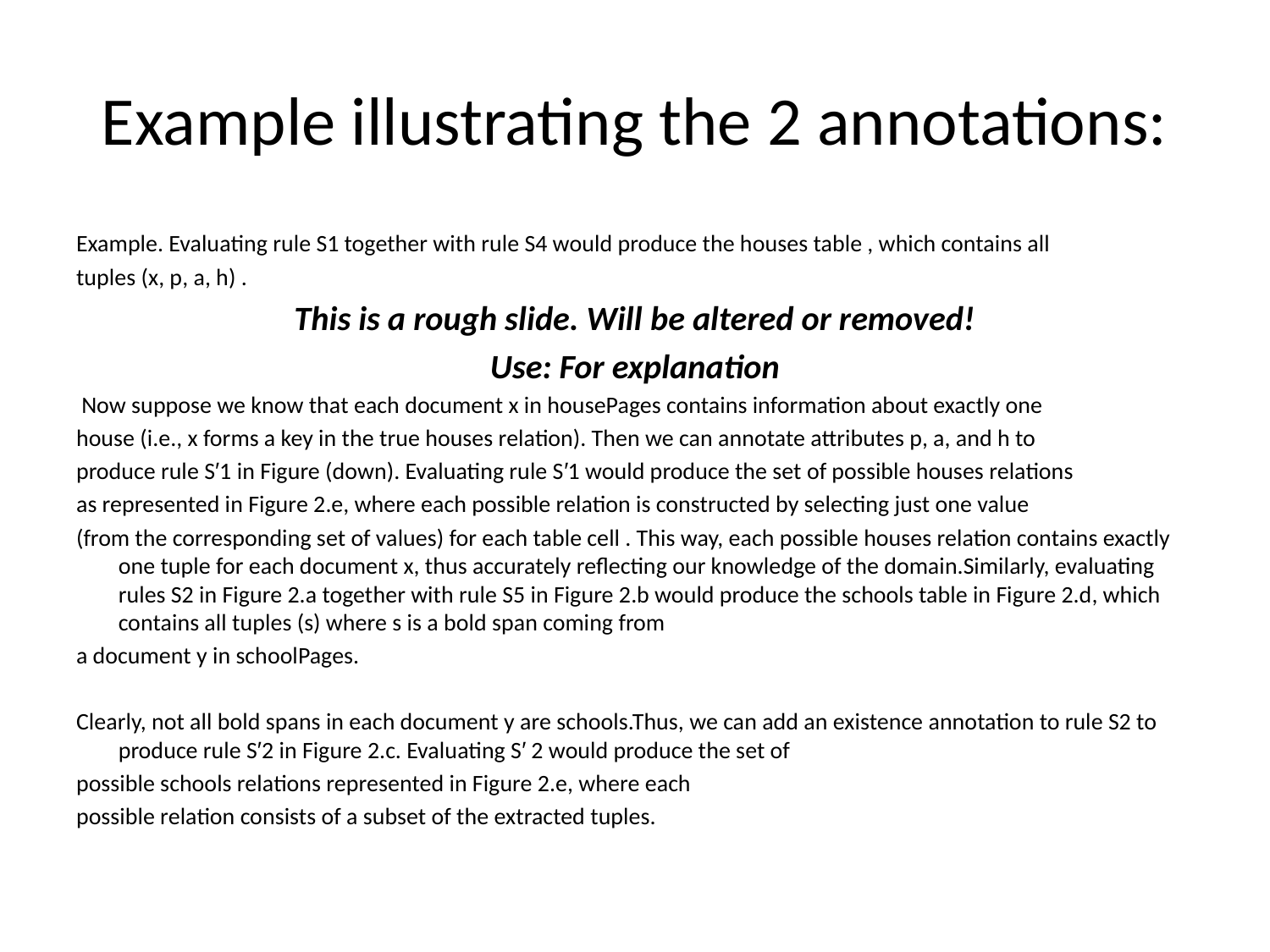

# Example illustrating the 2 annotations:
Example. Evaluating rule S1 together with rule S4 would produce the houses table , which contains all
tuples (x, p, a, h) .
This is a rough slide. Will be altered or removed!
Use: For explanation
 Now suppose we know that each document x in housePages contains information about exactly one
house (i.e., x forms a key in the true houses relation). Then we can annotate attributes p, a, and h to
produce rule S′1 in Figure (down). Evaluating rule S′1 would produce the set of possible houses relations
as represented in Figure 2.e, where each possible relation is constructed by selecting just one value
(from the corresponding set of values) for each table cell . This way, each possible houses relation contains exactly one tuple for each document x, thus accurately reflecting our knowledge of the domain.Similarly, evaluating rules S2 in Figure 2.a together with rule S5 in Figure 2.b would produce the schools table in Figure 2.d, which contains all tuples (s) where s is a bold span coming from
a document y in schoolPages.

Clearly, not all bold spans in each document y are schools.Thus, we can add an existence annotation to rule S2 to produce rule S′2 in Figure 2.c. Evaluating S′ 2 would produce the set of
possible schools relations represented in Figure 2.e, where each
possible relation consists of a subset of the extracted tuples.